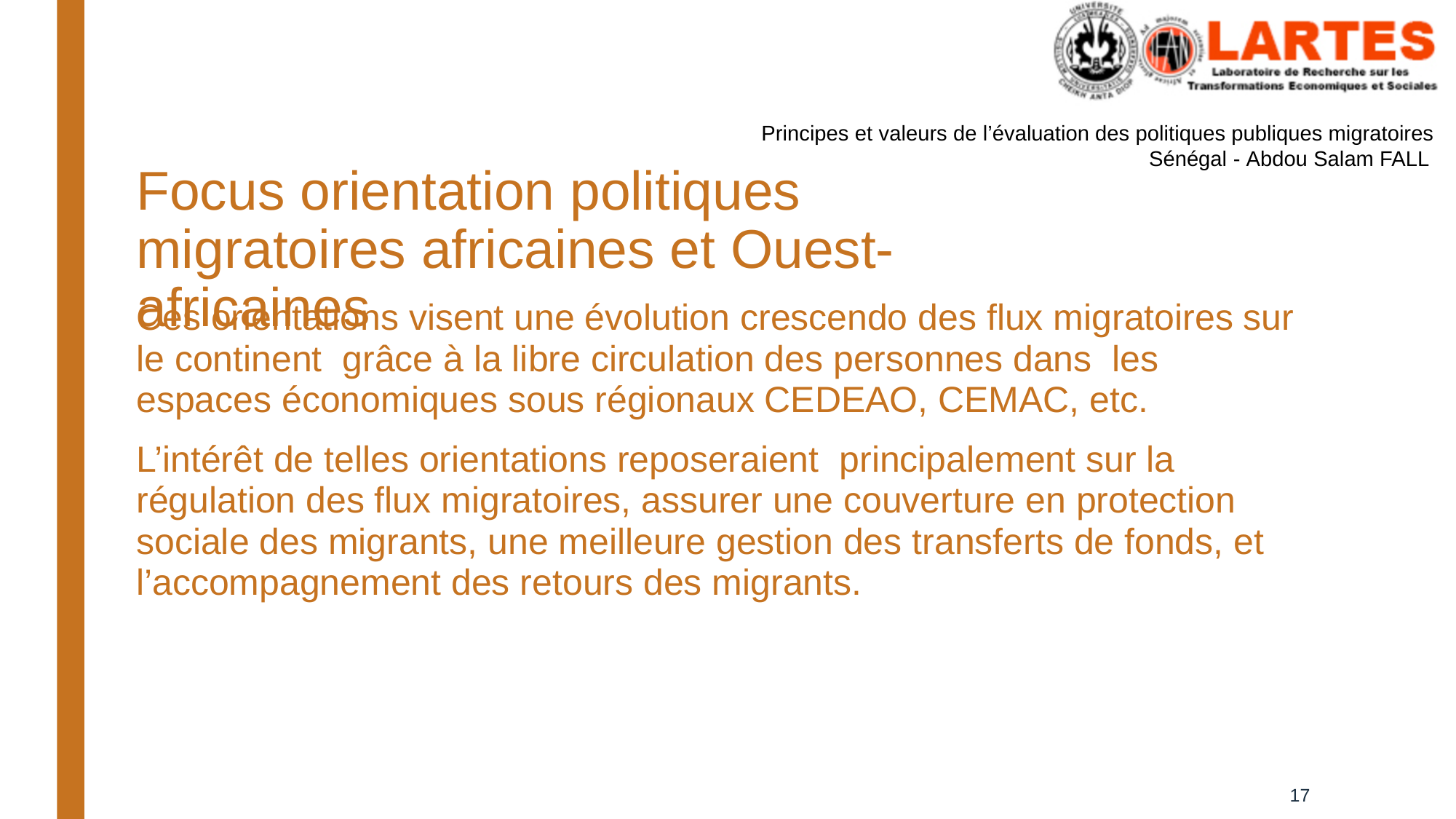

# Focus orientation politiques migratoires africaines et Ouest-africaines
Ces orientations visent une évolution crescendo des flux migratoires sur le continent  grâce à la libre circulation des personnes dans  les espaces économiques sous régionaux CEDEAO, CEMAC, etc.
L’intérêt de telles orientations reposeraient  principalement sur la régulation des flux migratoires, assurer une couverture en protection sociale des migrants, une meilleure gestion des transferts de fonds, et l’accompagnement des retours des migrants.
17